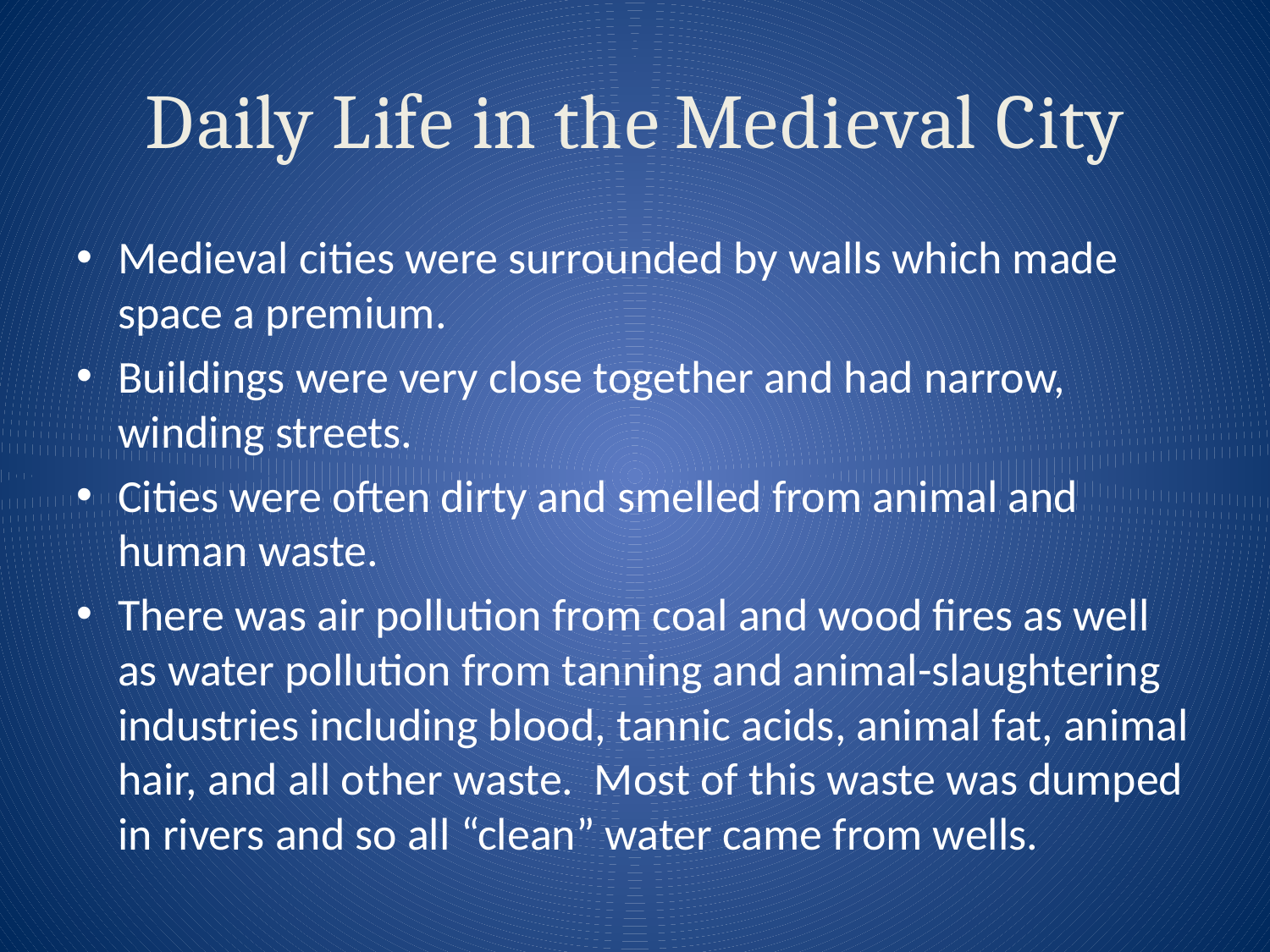

# Daily Life in the Medieval City
Medieval cities were surrounded by walls which made space a premium.
Buildings were very close together and had narrow, winding streets.
Cities were often dirty and smelled from animal and human waste.
There was air pollution from coal and wood fires as well as water pollution from tanning and animal-slaughtering industries including blood, tannic acids, animal fat, animal hair, and all other waste.  Most of this waste was dumped in rivers and so all “clean” water came from wells.